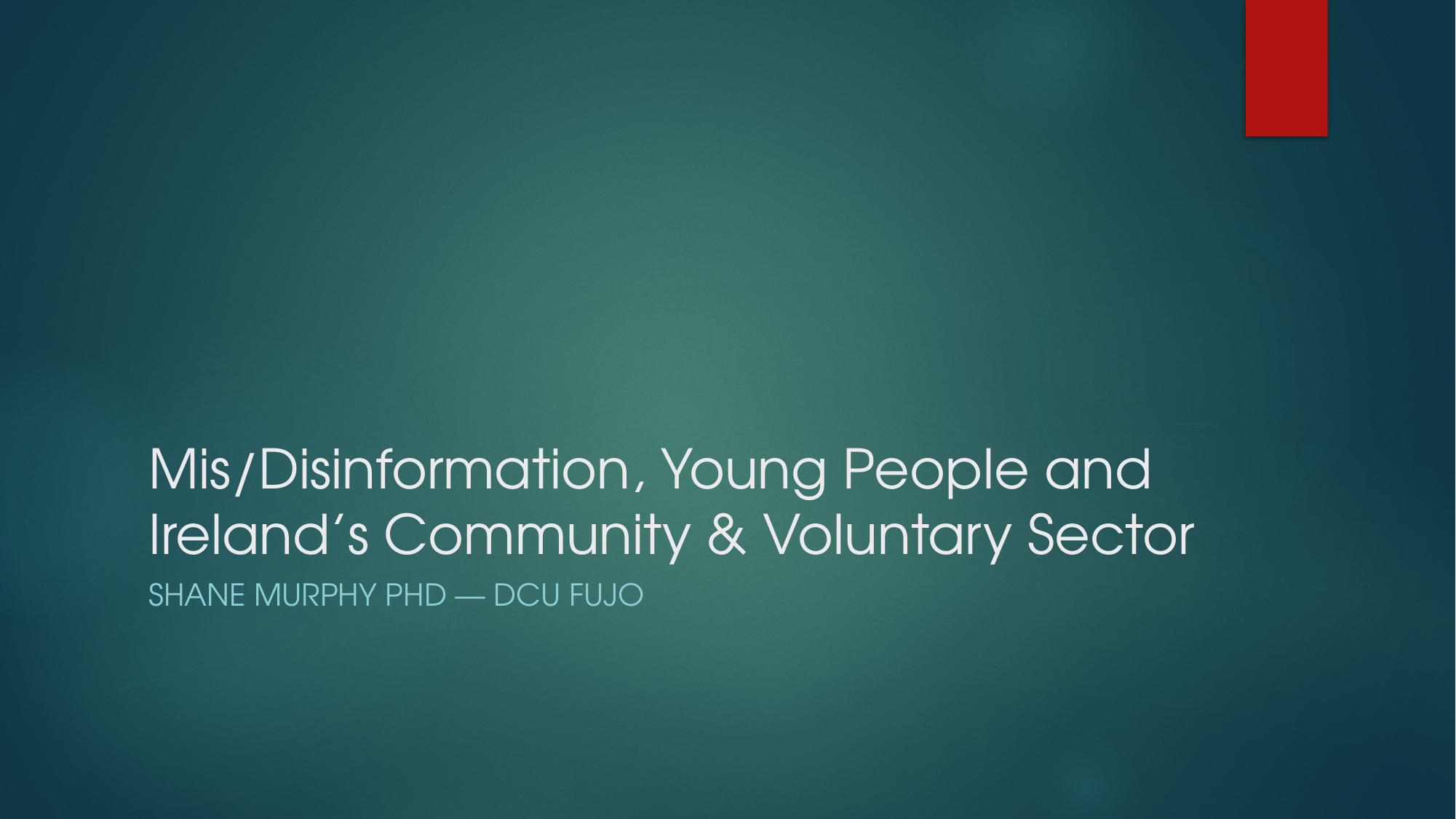

# Mis/Disinformation, Young People and Ireland’s Community & Voluntary Sector
Shane Murphy PhD — DCU FuJo